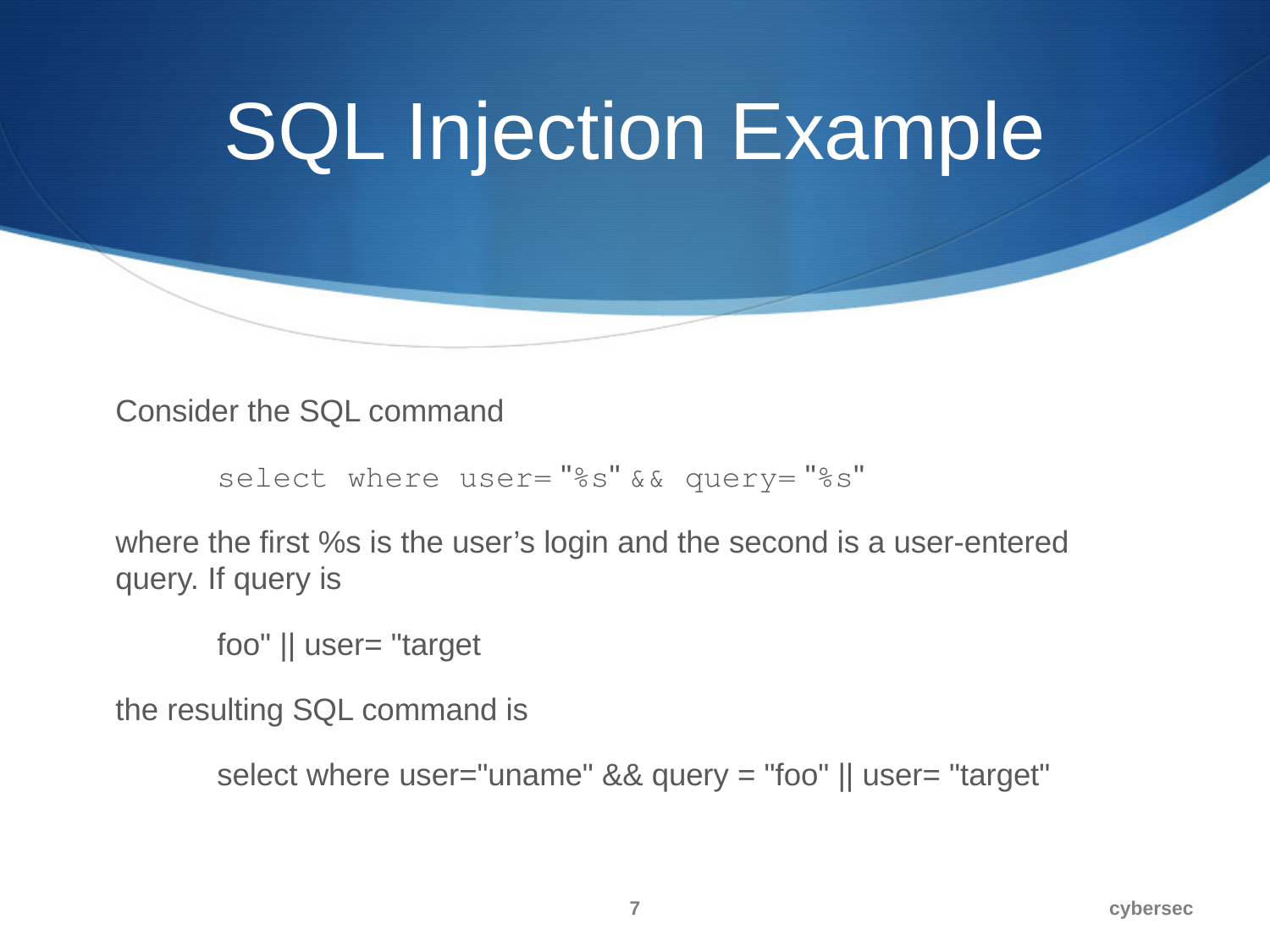

# SQL Injection Example
Consider the SQL command
	select where user= "%s" && query= "%s"
where the first %s is the user’s login and the second is a user-entered query. If query is
	foo" || user= "target
the resulting SQL command is
	select where user="uname" && query = "foo" || user= "target"

7
cybersec